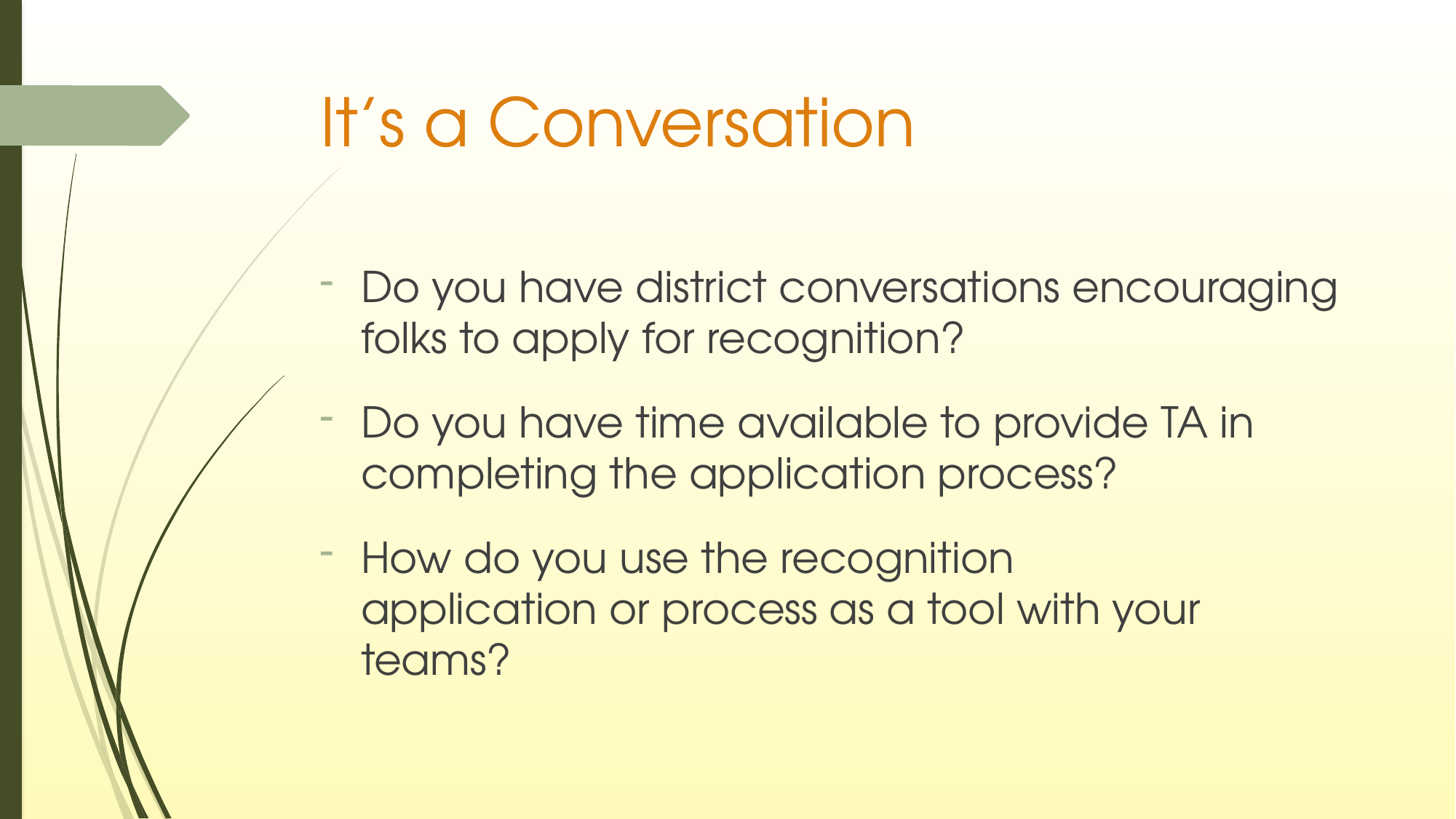

# It’s a Conversation
Do you have district conversations encouraging folks to apply for recognition?
Do you have time available to provide TA in completing the application process?
How do you use the recognition                       application or process as a tool with your teams?